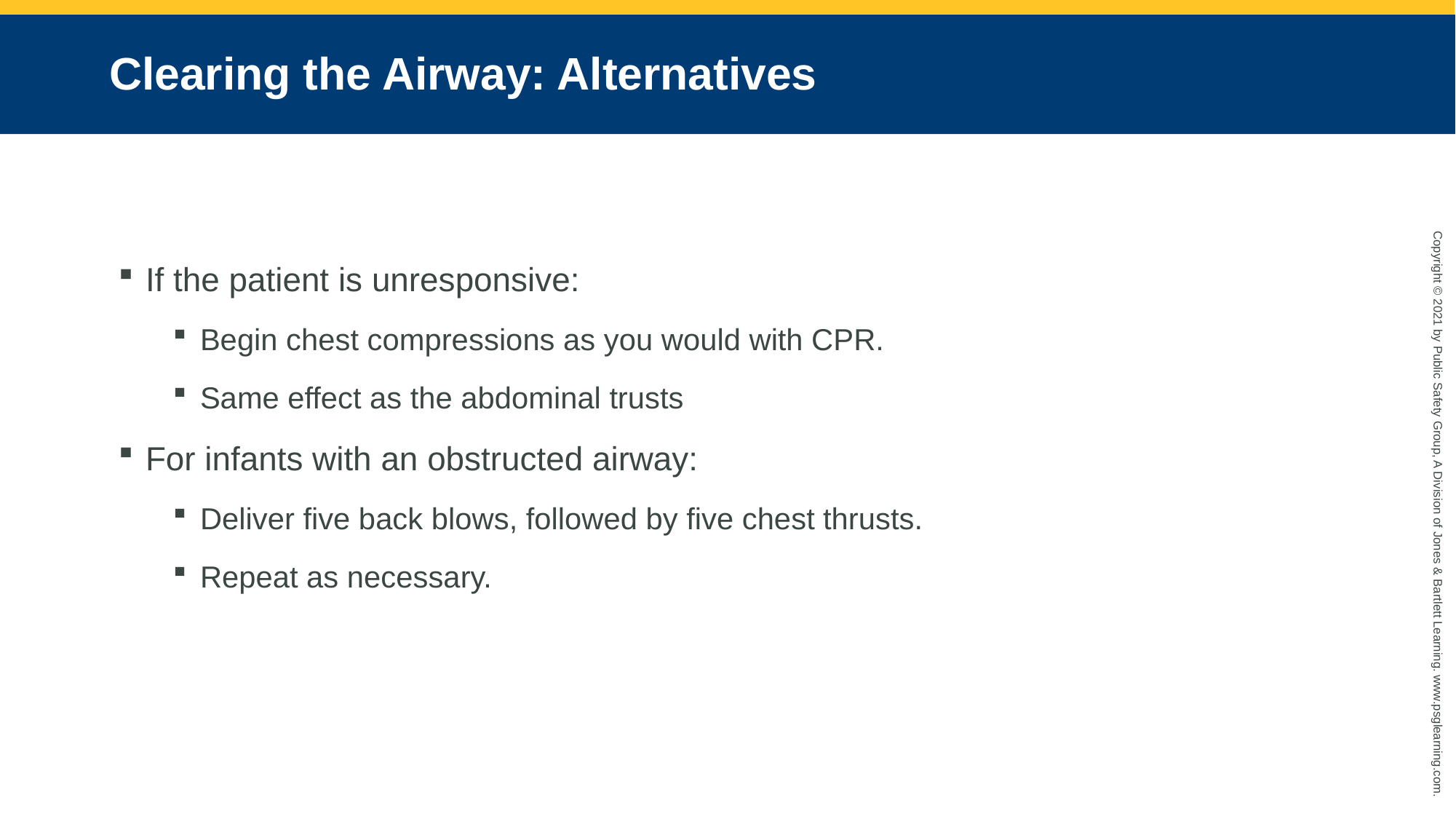

# Clearing the Airway: Alternatives
If the patient is unresponsive:
Begin chest compressions as you would with CPR.
Same effect as the abdominal trusts
For infants with an obstructed airway:
Deliver five back blows, followed by five chest thrusts.
Repeat as necessary.